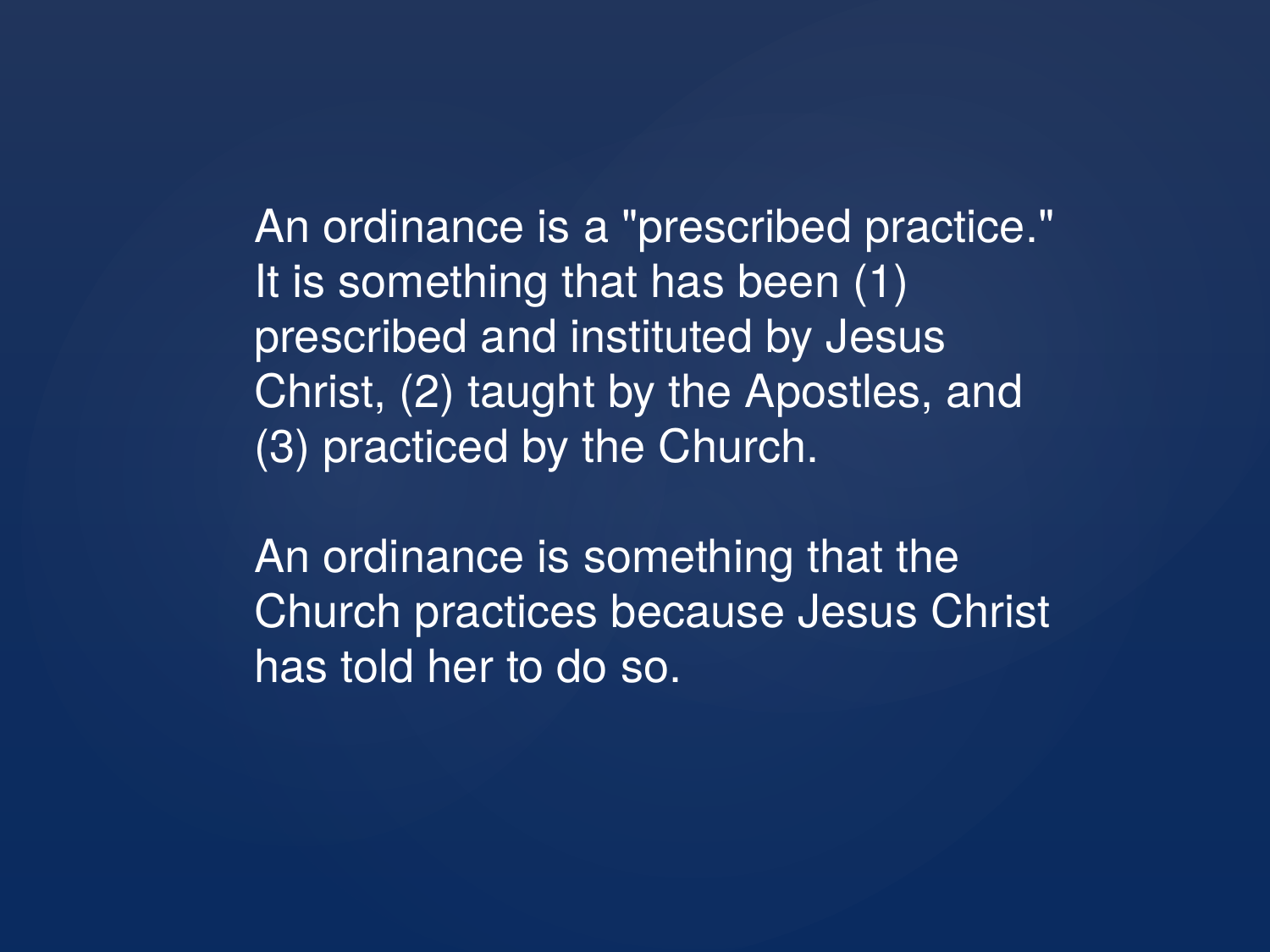

An ordinance is a "prescribed practice." It is something that has been (1) prescribed and instituted by Jesus Christ, (2) taught by the Apostles, and  (3) practiced by the Church.

An ordinance is something that the Church practices because Jesus Christ has told her to do so.